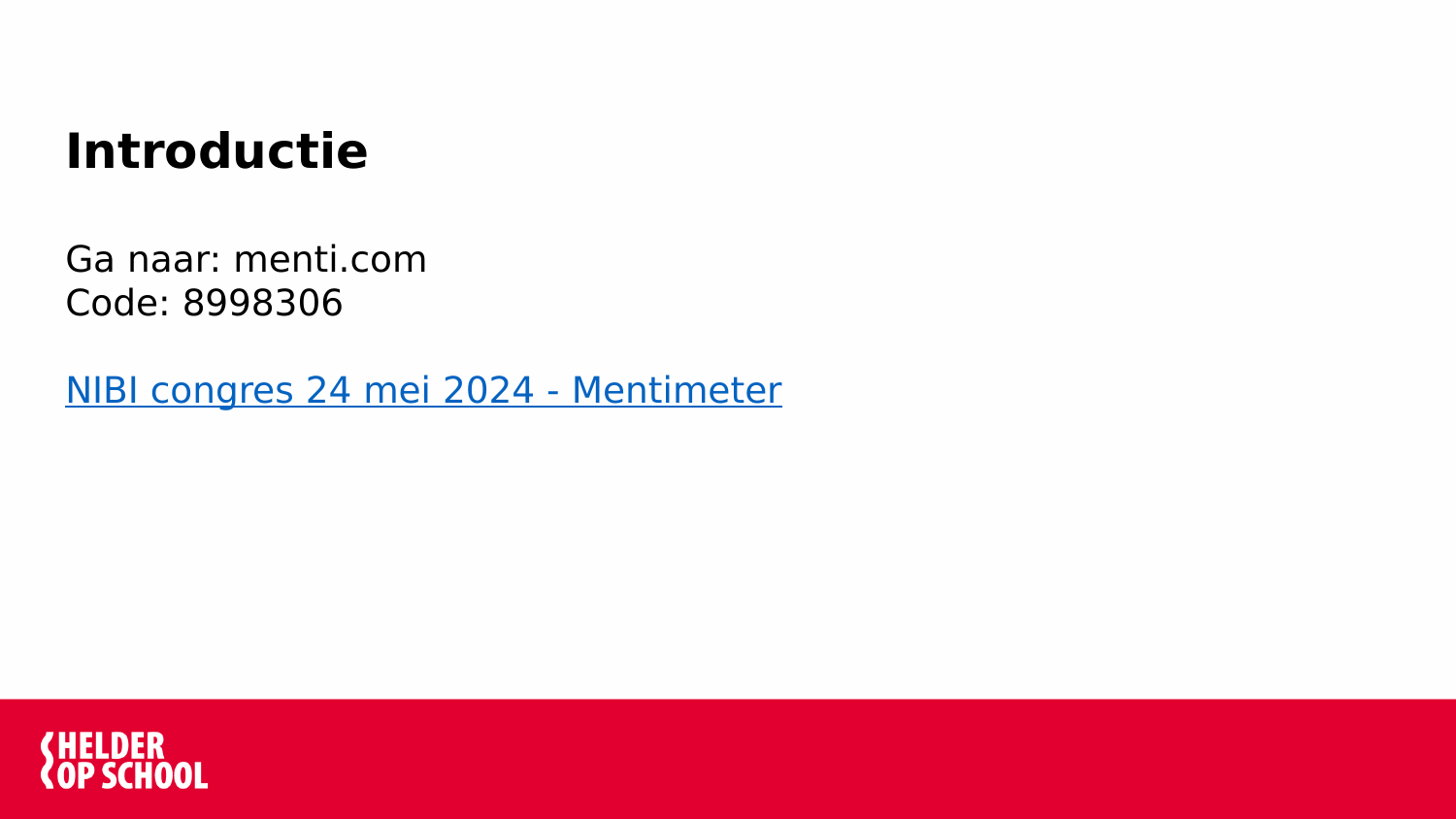

# Introductie
Ga naar: menti.com
Code: 8998306

NIBI congres 24 mei 2024 - Mentimeter